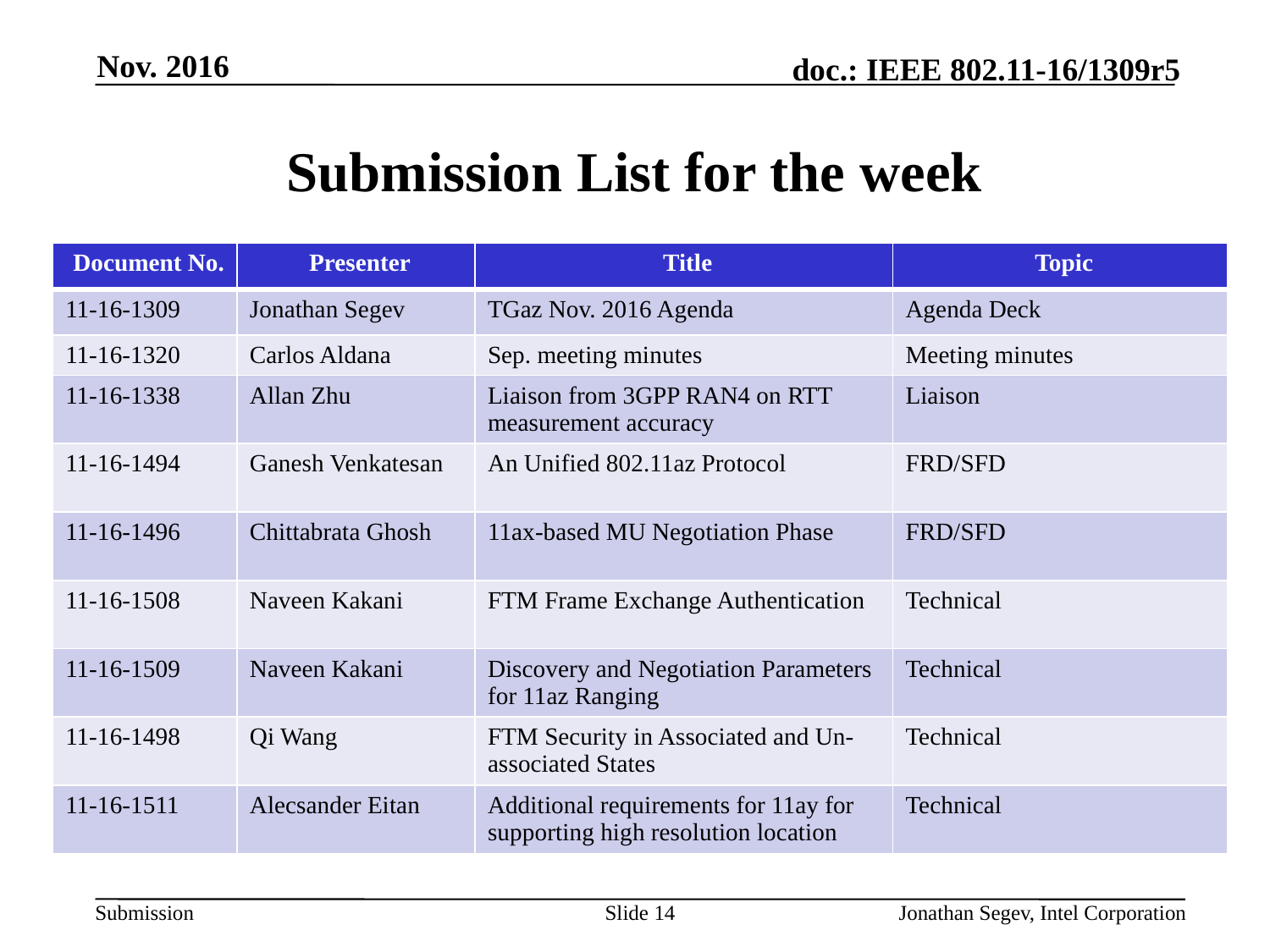

Nov. 2016
# Submission List for the week
| Document No. | Presenter | Title | Topic |
| --- | --- | --- | --- |
| 11-16-1309 | Jonathan Segev | TGaz Nov. 2016 Agenda | Agenda Deck |
| 11-16-1320 | Carlos Aldana | Sep. meeting minutes | Meeting minutes |
| 11-16-1338 | Allan Zhu | Liaison from 3GPP RAN4 on RTT measurement accuracy | Liaison |
| 11-16-1494 | Ganesh Venkatesan | An Unified 802.11az Protocol | FRD/SFD |
| 11-16-1496 | Chittabrata Ghosh | 11ax-based MU Negotiation Phase | FRD/SFD |
| 11-16-1508 | Naveen Kakani | FTM Frame Exchange Authentication | Technical |
| 11-16-1509 | Naveen Kakani | Discovery and Negotiation Parameters for 11az Ranging | Technical |
| 11-16-1498 | Qi Wang | FTM Security in Associated and Un-associated States | Technical |
| 11-16-1511 | Alecsander Eitan | Additional requirements for 11ay for supporting high resolution location | Technical |
Slide 14
Jonathan Segev, Intel Corporation